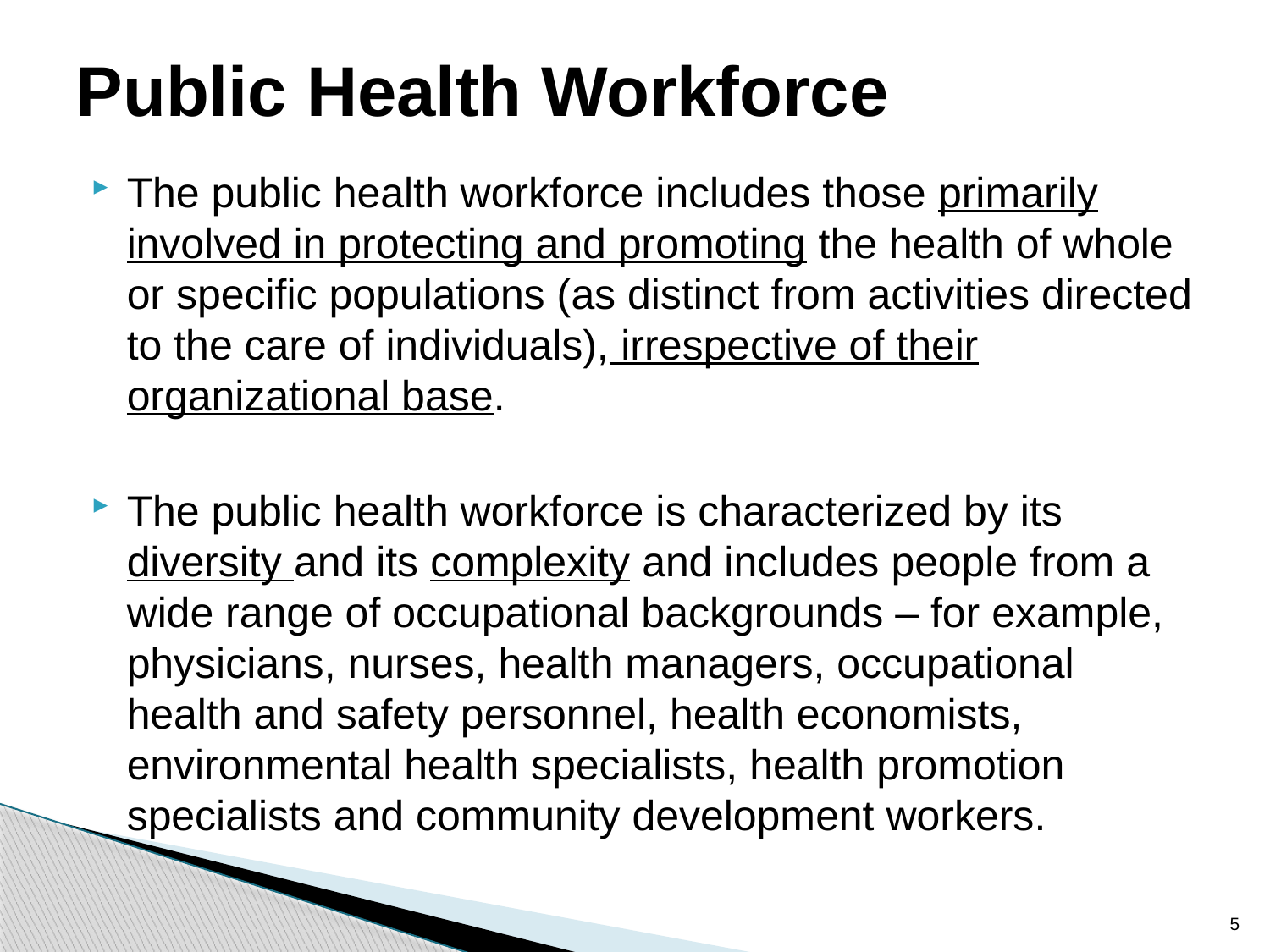

# Public Health Workforce
The public health workforce includes those primarily involved in protecting and promoting the health of whole or specific populations (as distinct from activities directed to the care of individuals), irrespective of their organizational base.

The public health workforce is characterized by its diversity and its complexity and includes people from a wide range of occupational backgrounds – for example, physicians, nurses, health managers, occupational health and safety personnel, health economists, environmental health specialists, health promotion specialists and community development workers.
5